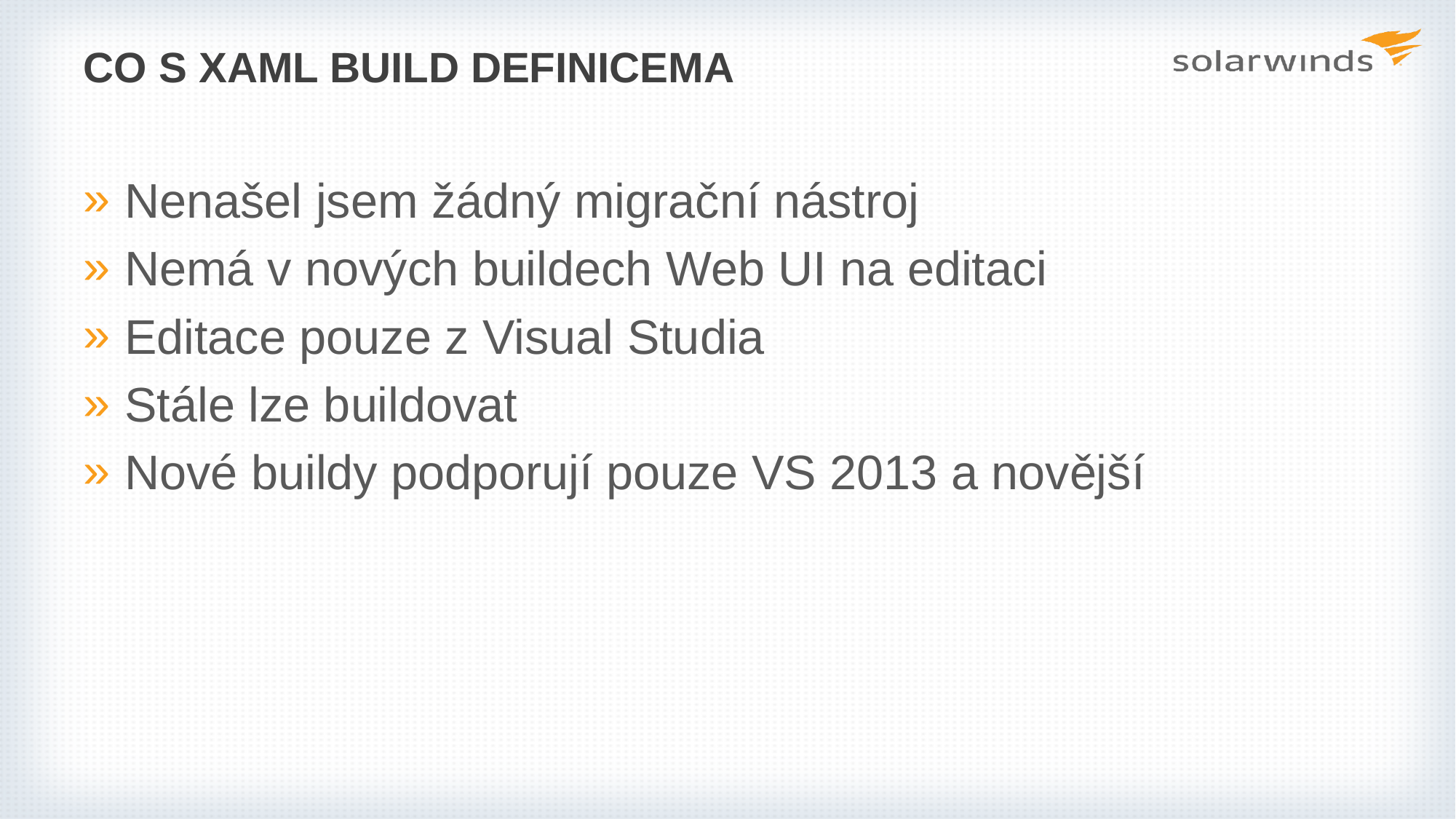

# Co s XAML build definicema
Nenašel jsem žádný migrační nástroj
Nemá v nových buildech Web UI na editaci
Editace pouze z Visual Studia
Stále lze buildovat
Nové buildy podporují pouze VS 2013 a novější